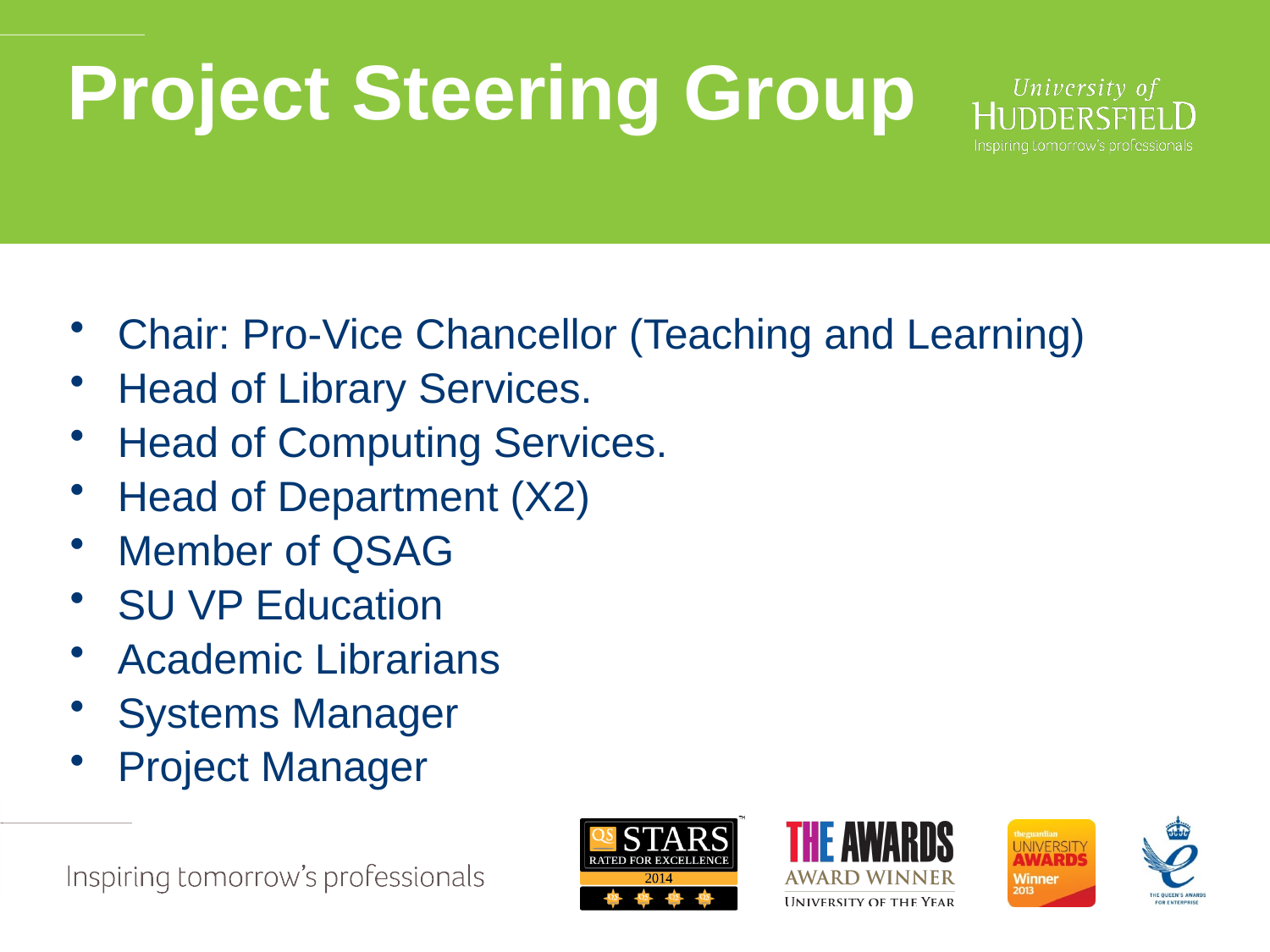

Project Steering Group
Chair: Pro-Vice Chancellor (Teaching and Learning)
Head of Library Services.
Head of Computing Services.
Head of Department (X2)
Member of QSAG
SU VP Education
Academic Librarians
Systems Manager
Project Manager